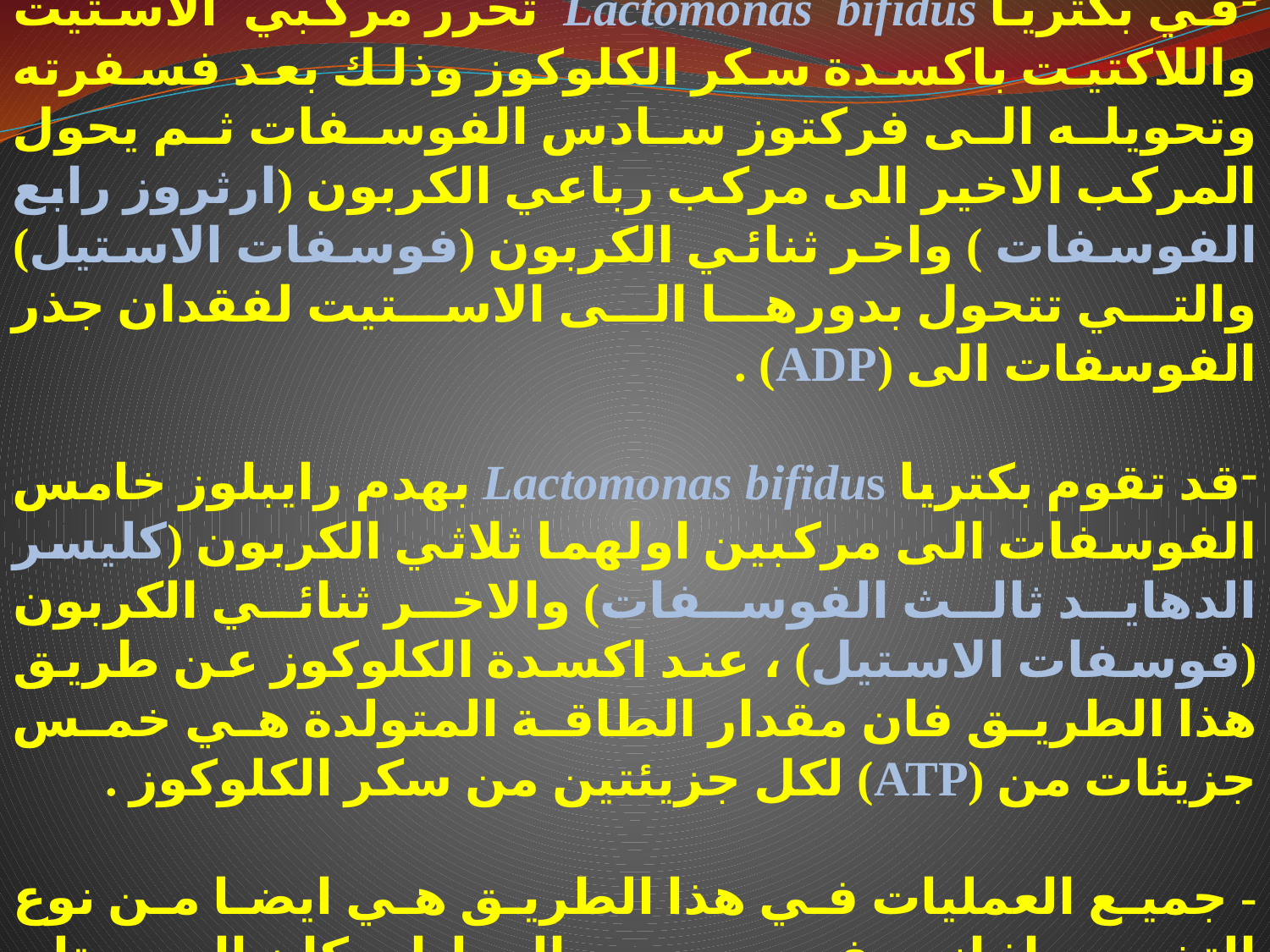

في بكتريا Lactomonas bifidus  تحرر مركبي  الاستيت واللاكتيت باكسدة سكر الكلوكوز وذلك بعد فسفرته وتحويله الى فركتوز سادس الفوسفات ثم يحول المركب الاخير الى مركب رباعي الكربون (ارثروز رابع الفوسفات ) واخر ثنائي الكربون (فوسفات الاستيل) والتي تتحول بدورها الى الاستيت لفقدان جذر الفوسفات الى (ADP) .

قد تقوم بكتريا Lactomonas bifidus بهدم رايبلوز خامس الفوسفات الى مركبين اولهما ثلاثي الكربون (كليسر الدهايد ثالث الفوسفات) والاخر ثنائي الكربون (فوسفات الاستيل) ، عند اكسدة الكلوكوز عن طريق هذا الطريق فان مقدار الطاقة المتولدة هي خمس جزيئات من (ATP) لكل جزيئتين من سكر الكلوكوز .

- جميع العمليات في هذا الطريق هي ايضا من نوع التخمر  اذ انه في جميع العمليات كان المستلم الالكترونات مادة عضوية .